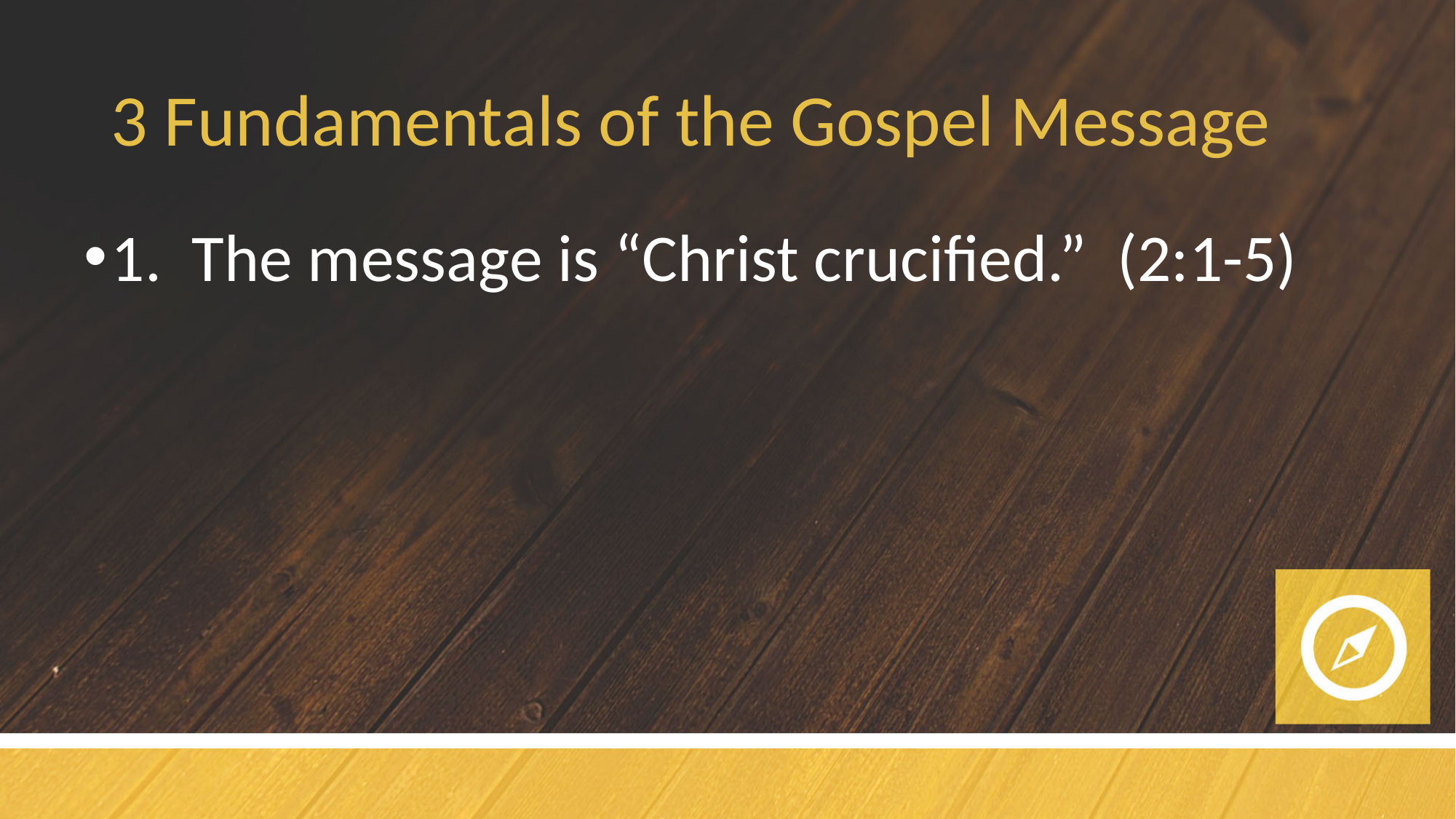

# 3 Fundamentals of the Gospel Message
1.  The message is “Christ crucified.”  (2:1-5)